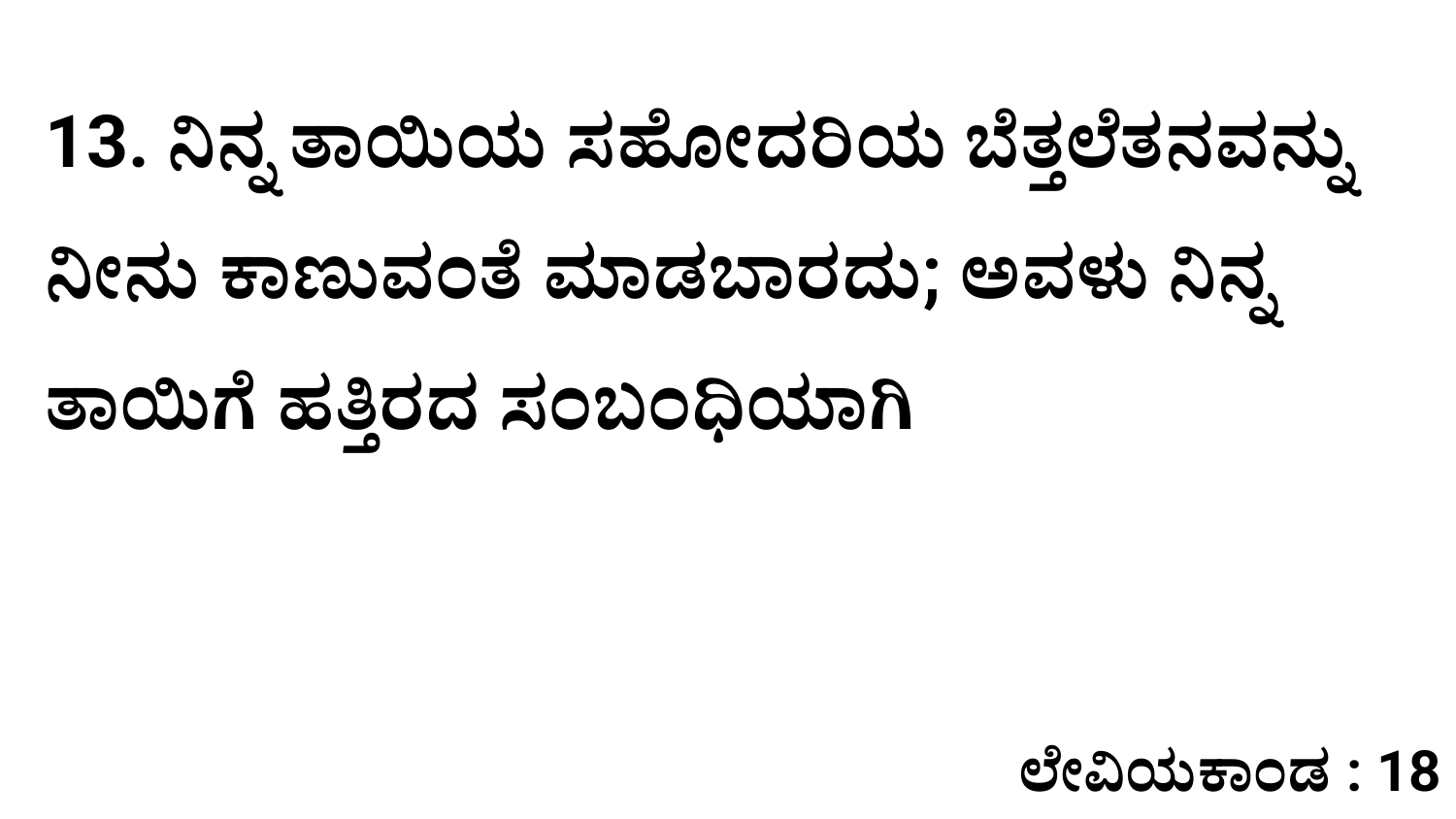

13. ನಿನ್ನ ತಾಯಿಯ ಸಹೋದರಿಯ ಬೆತ್ತಲೆತನವನ್ನು ನೀನು ಕಾಣುವಂತೆ ಮಾಡಬಾರದು; ಅವಳು ನಿನ್ನ ತಾಯಿಗೆ ಹತ್ತಿರದ ಸಂಬಂಧಿಯಾಗಿ
ಲೇವಿಯಕಾಂಡ : 18